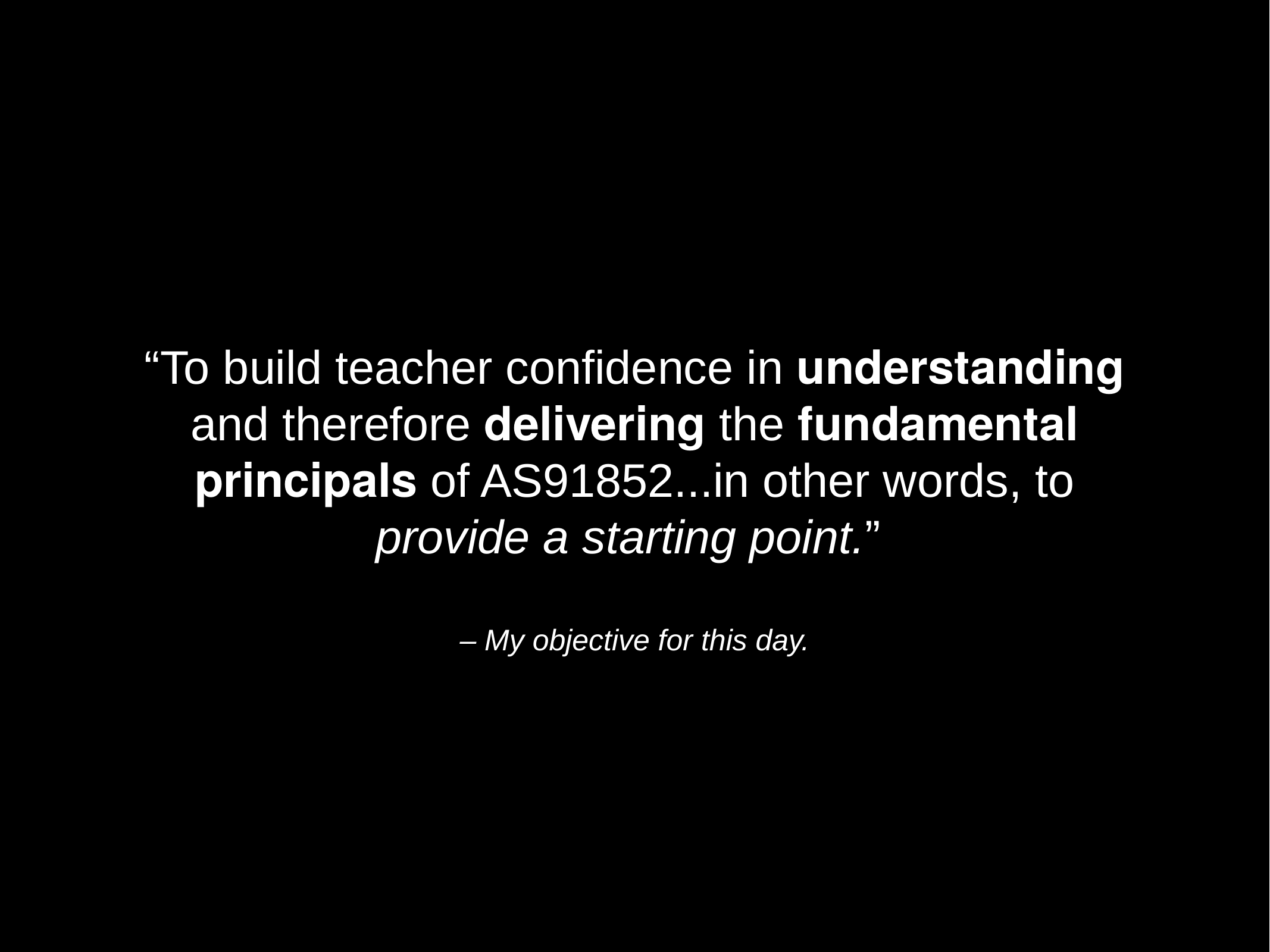

“To build teacher confidence in understanding and therefore delivering the fundamental principals of AS91852...in other words, to provide a starting point.”
– My objective for this day.